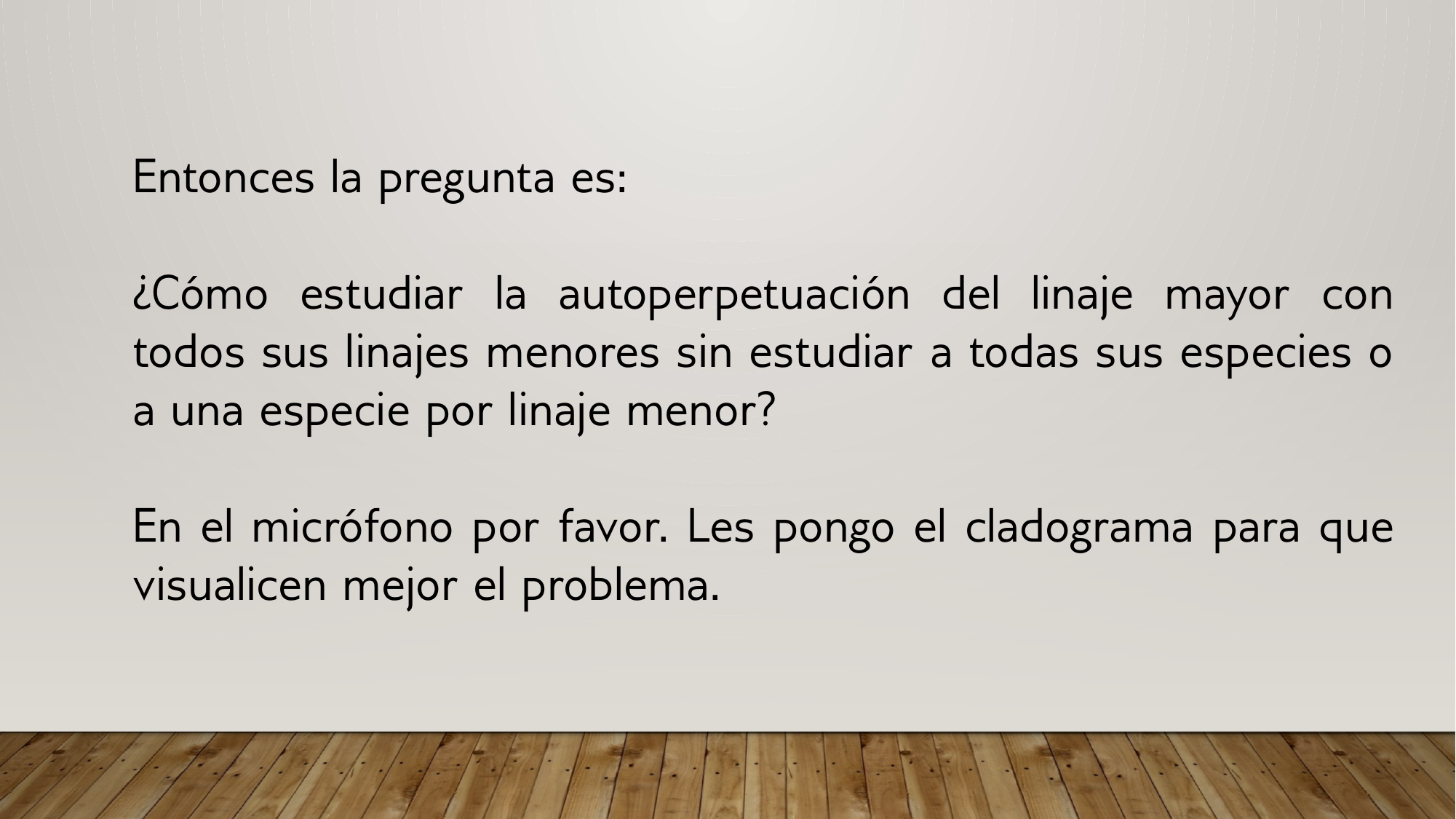

Entonces la pregunta es:

¿Cómo estudiar la autoperpetuación del linaje mayor con todos sus linajes menores sin estudiar a todas sus especies o a una especie por linaje menor?

En el micrófono por favor. Les pongo el cladograma para que visualicen mejor el problema.